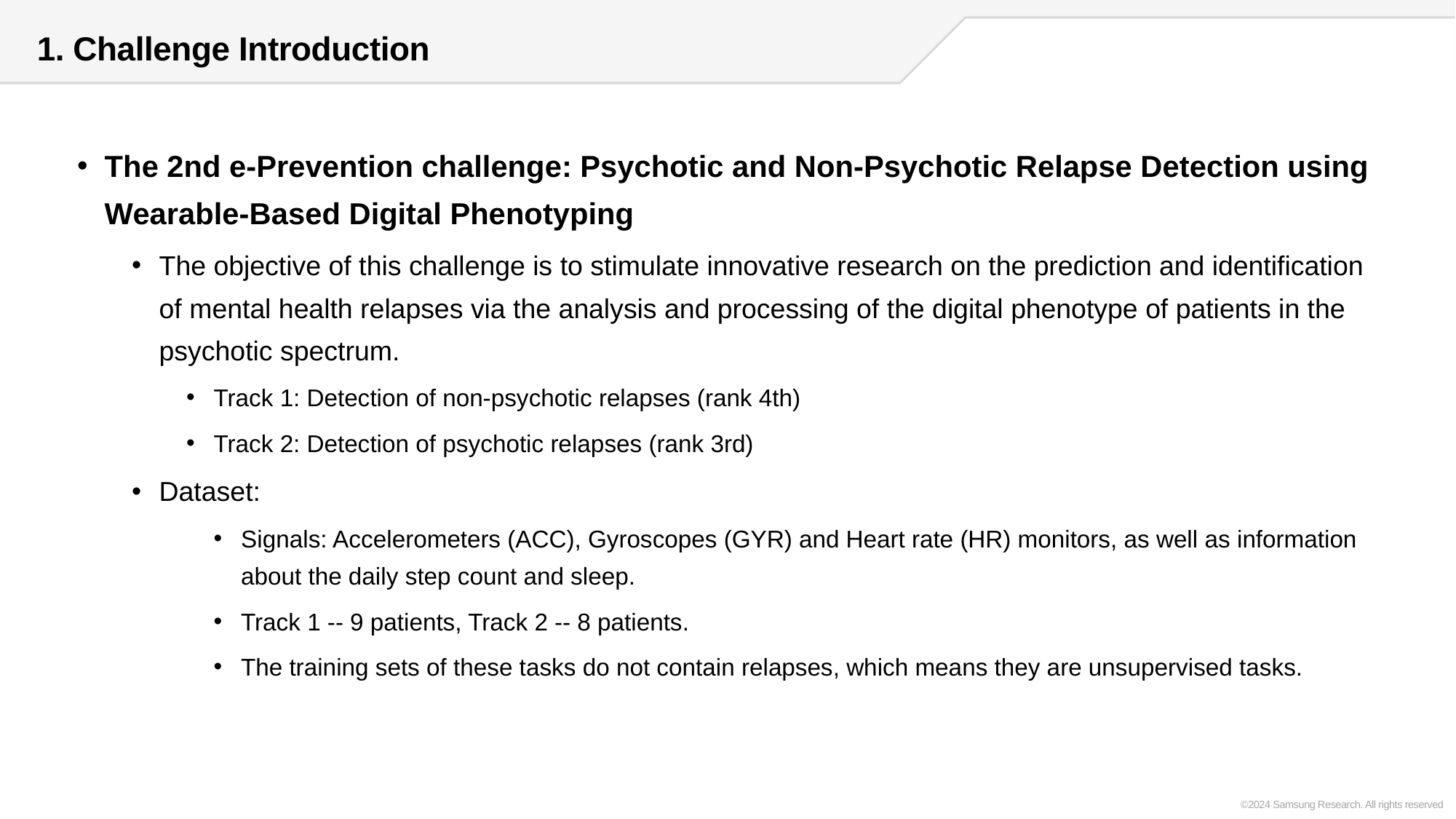

1. Challenge Introduction
The 2nd e-Prevention challenge: Psychotic and Non-Psychotic Relapse Detection using Wearable-Based Digital Phenotyping
The objective of this challenge is to stimulate innovative research on the prediction and identification of mental health relapses via the analysis and processing of the digital phenotype of patients in the psychotic spectrum.
Track 1: Detection of non-psychotic relapses (rank 4th)
Track 2: Detection of psychotic relapses (rank 3rd)
Dataset:
Signals: Accelerometers (ACC), Gyroscopes (GYR) and Heart rate (HR) monitors, as well as information about the daily step count and sleep.
Track 1 -- 9 patients, Track 2 -- 8 patients.
The training sets of these tasks do not contain relapses, which means they are unsupervised tasks.